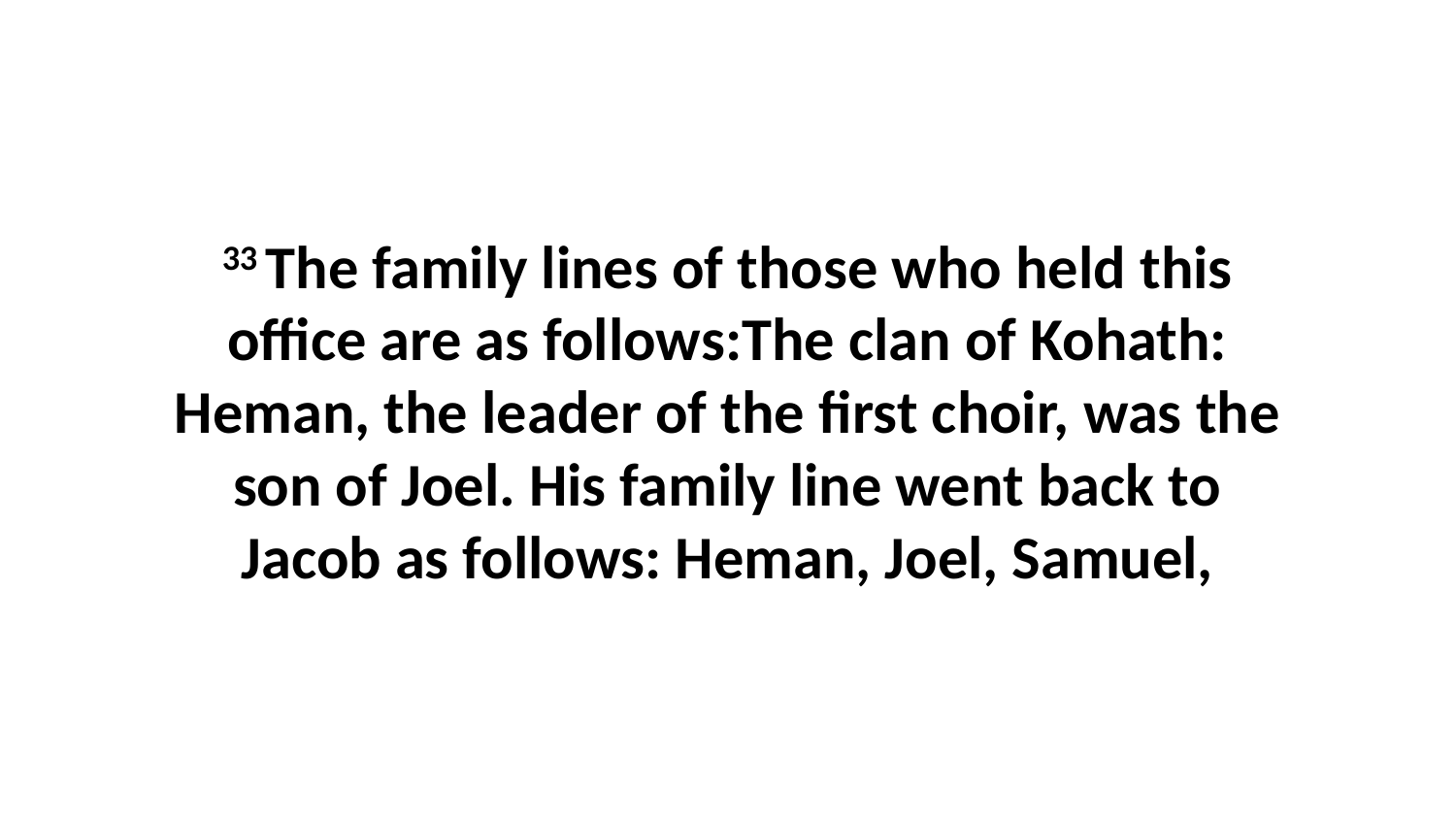

33 The family lines of those who held this office are as follows:The clan of Kohath: Heman, the leader of the first choir, was the son of Joel. His family line went back to Jacob as follows: Heman, Joel, Samuel,